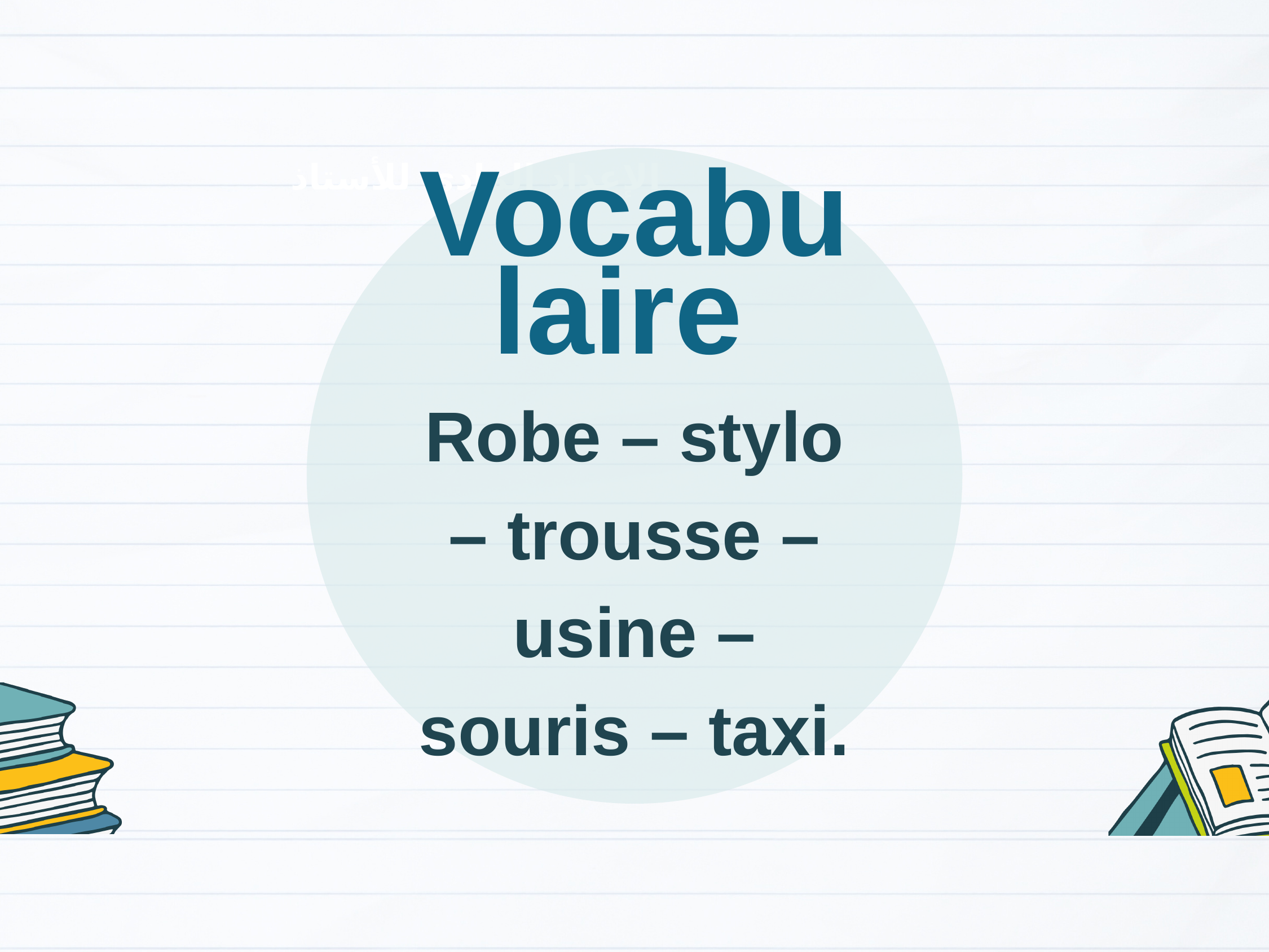

Vocabulaire
Robe – stylo – trousse – usine – souris – taxi.
الإعداد المادي للأستاذ